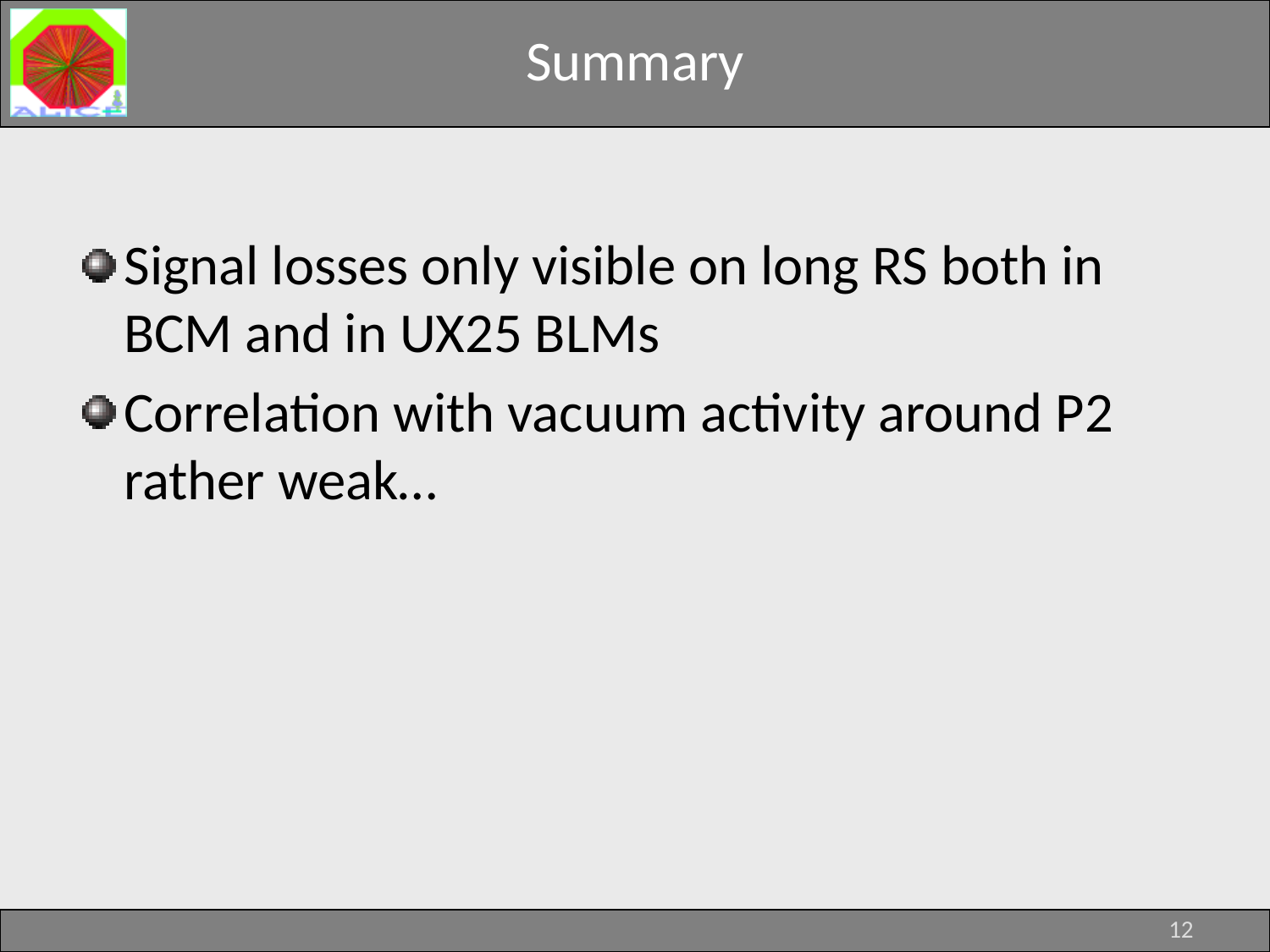

# Summary
Signal losses only visible on long RS both in BCM and in UX25 BLMs
Correlation with vacuum activity around P2 rather weak…

12